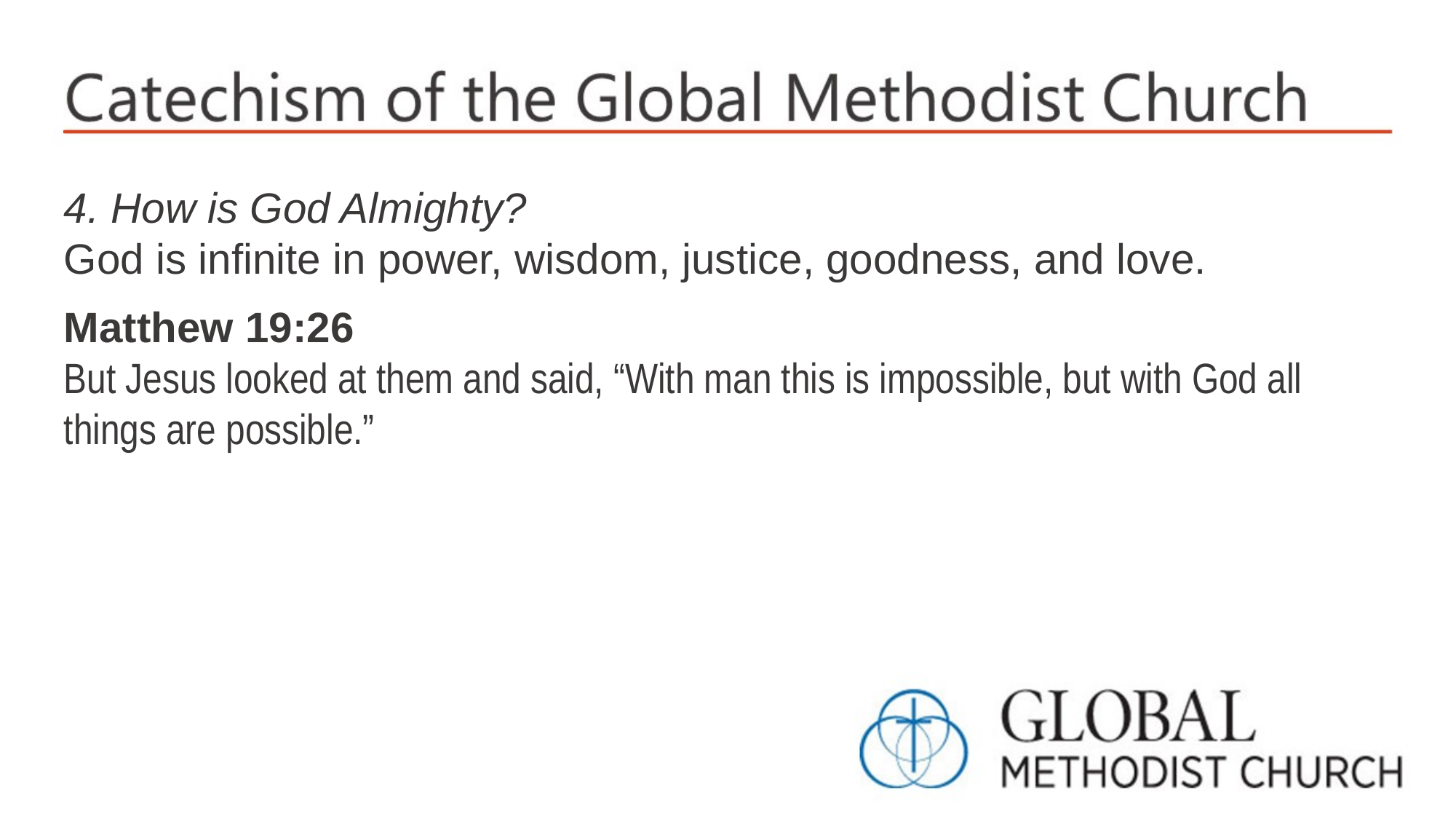

4. How is God Almighty?
God is infinite in power, wisdom, justice, goodness, and love.
Matthew 19:26
But Jesus looked at them and said, “With man this is impossible, but with God all things are possible.”